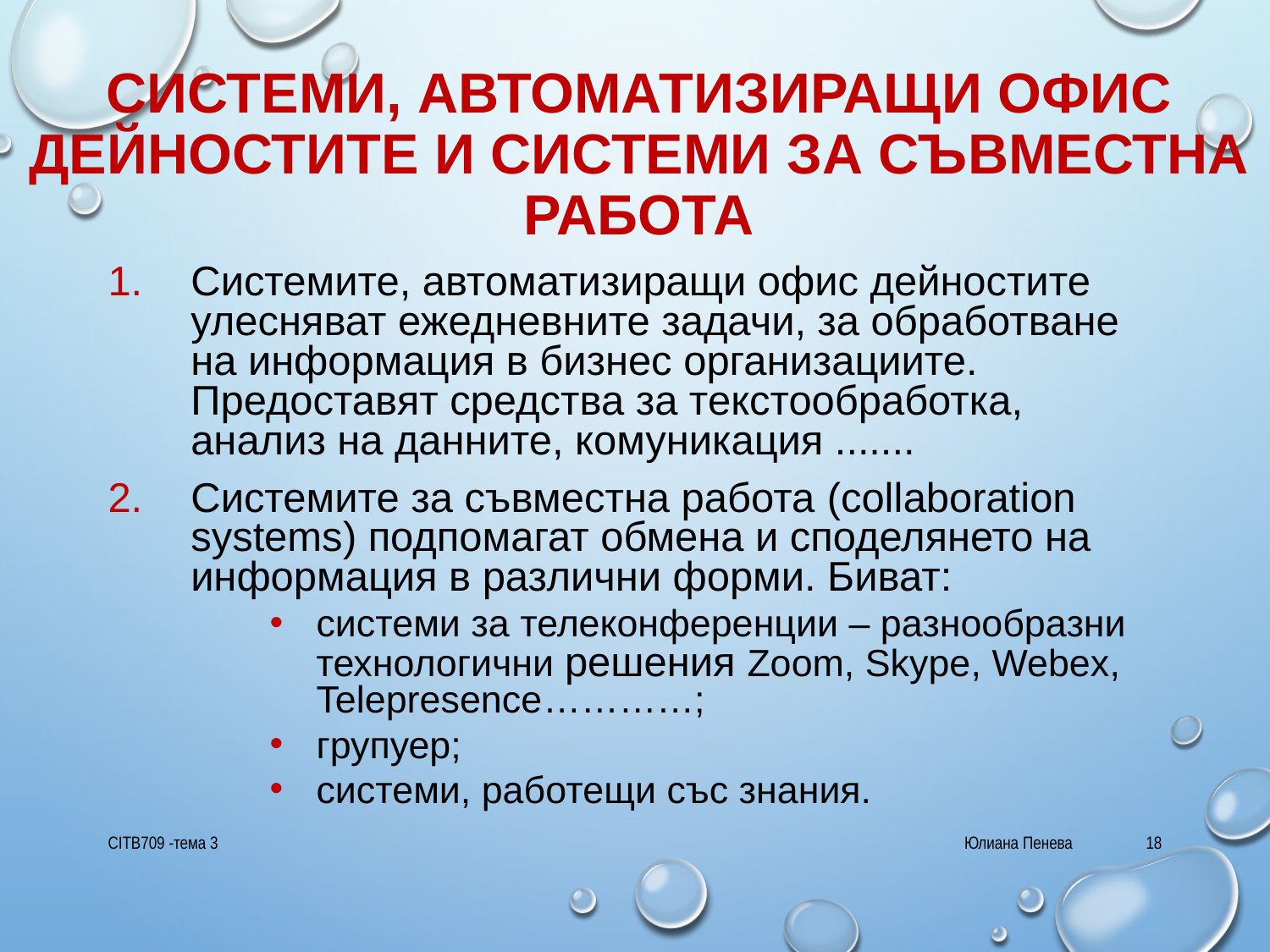

# Системи, автоматизиращи офис дейностите и системи за съвместна работа
Системите, автоматизиращи офис дейностите улесняват ежедневните задачи, за обработване на информация в бизнес организациите. Предоставят средства за текстообработка, анализ на данните, комуникация .......
Системите за съвместна работа (collaboration systems) подпомагат обмена и споделянето на информация в различни форми. Биват:
системи за телеконференции – разнообразни технологични решения Zoom, Skype, Webex, Telepresence…………;
групуер;
системи, работещи със знания.

CITB709 -тема 3
Юлиана Пенева
18